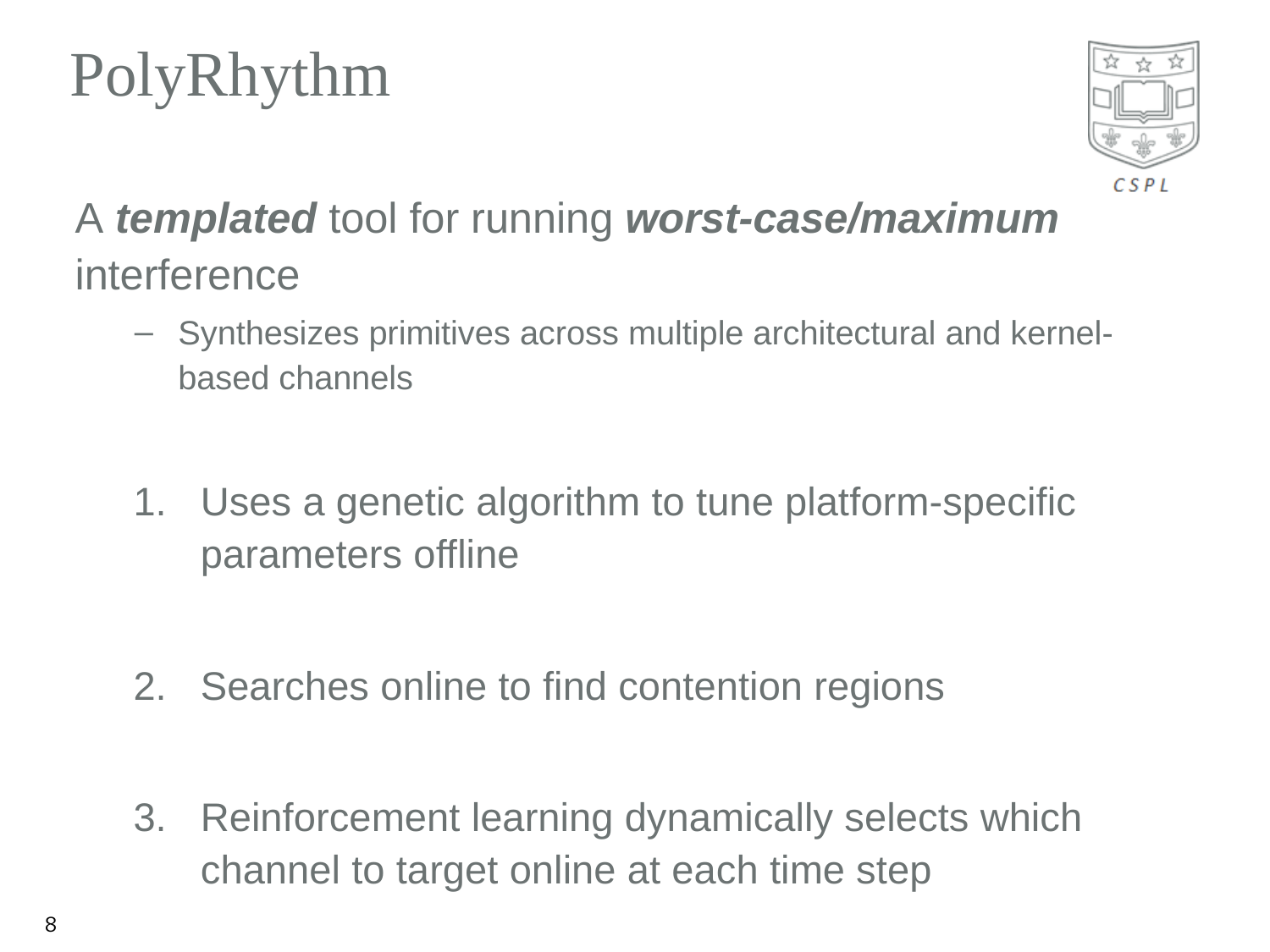

# PolyRhythm
A templated tool for running worst-case/maximum interference
Synthesizes primitives across multiple architectural and kernel-based channels

Uses a genetic algorithm to tune platform-specific parameters offline

Searches online to find contention regions

Reinforcement learning dynamically selects which channel to target online at each time step

8